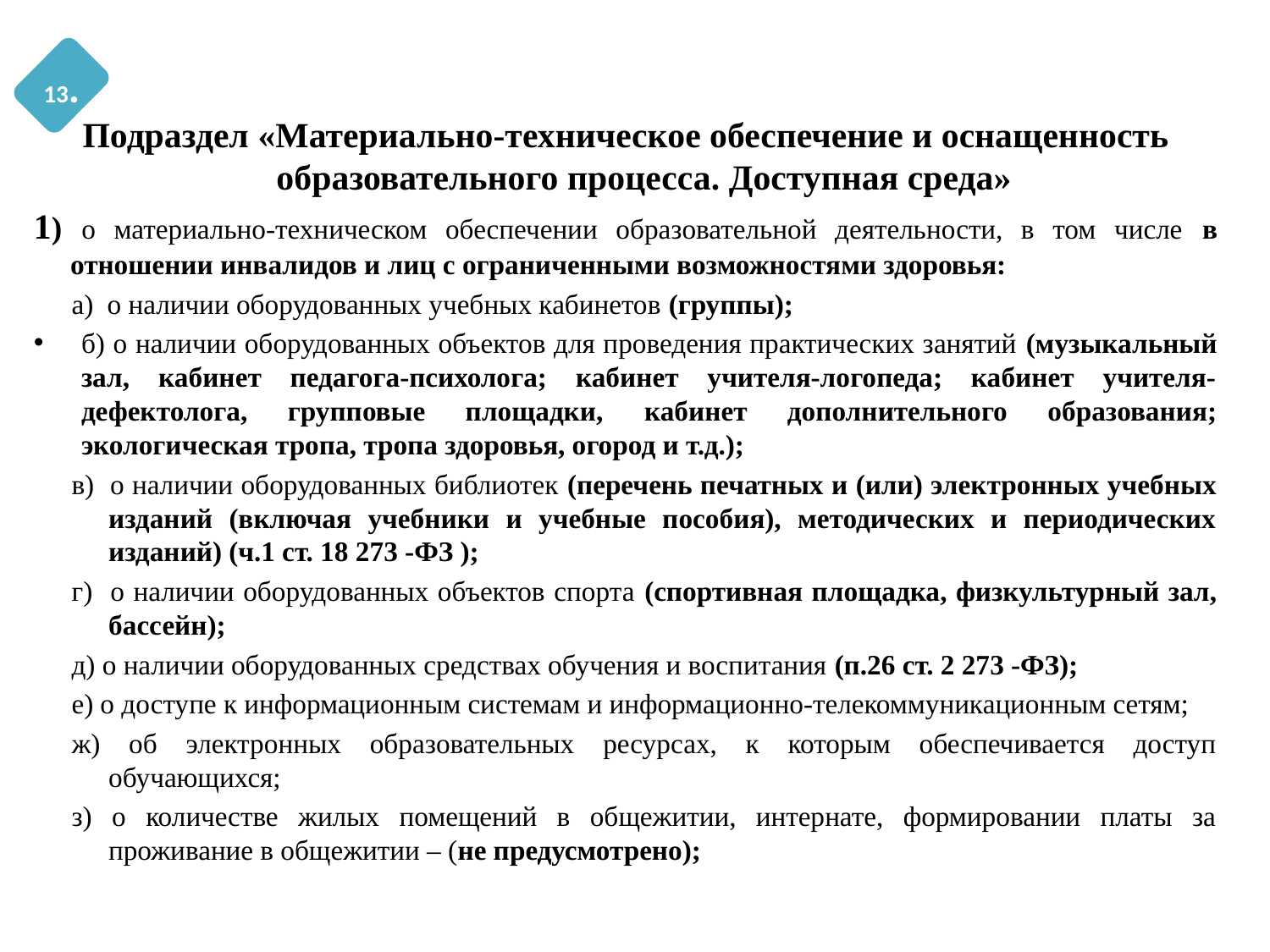

13.
Подраздел «Материально-техническое обеспечение и оснащенность образовательного процесса. Доступная среда»
1) о материально-техническом обеспечении образовательной деятельности, в том числе в отношении инвалидов и лиц с ограниченными возможностями здоровья:
а)  о наличии оборудованных учебных кабинетов (группы);
б) о наличии оборудованных объектов для проведения практических занятий (музыкальный зал, кабинет педагога-психолога; кабинет учителя-логопеда; кабинет учителя-дефектолога, групповые площадки, кабинет дополнительного образования; экологическая тропа, тропа здоровья, огород и т.д.);
в)  о наличии оборудованных библиотек (перечень печатных и (или) электронных учебных изданий (включая учебники и учебные пособия), методических и периодических изданий) (ч.1 ст. 18 273 -ФЗ );
г)  о наличии оборудованных объектов спорта (спортивная площадка, физкультурный зал, бассейн);
д) о наличии оборудованных средствах обучения и воспитания (п.26 ст. 2 273 -ФЗ);
е) о доступе к информационным системам и информационно-телекоммуникационным сетям;
ж) об электронных образовательных ресурсах, к которым обеспечивается доступ обучающихся;
з) о количестве жилых помещений в общежитии, интернате, формировании платы за проживание в общежитии – (не предусмотрено);